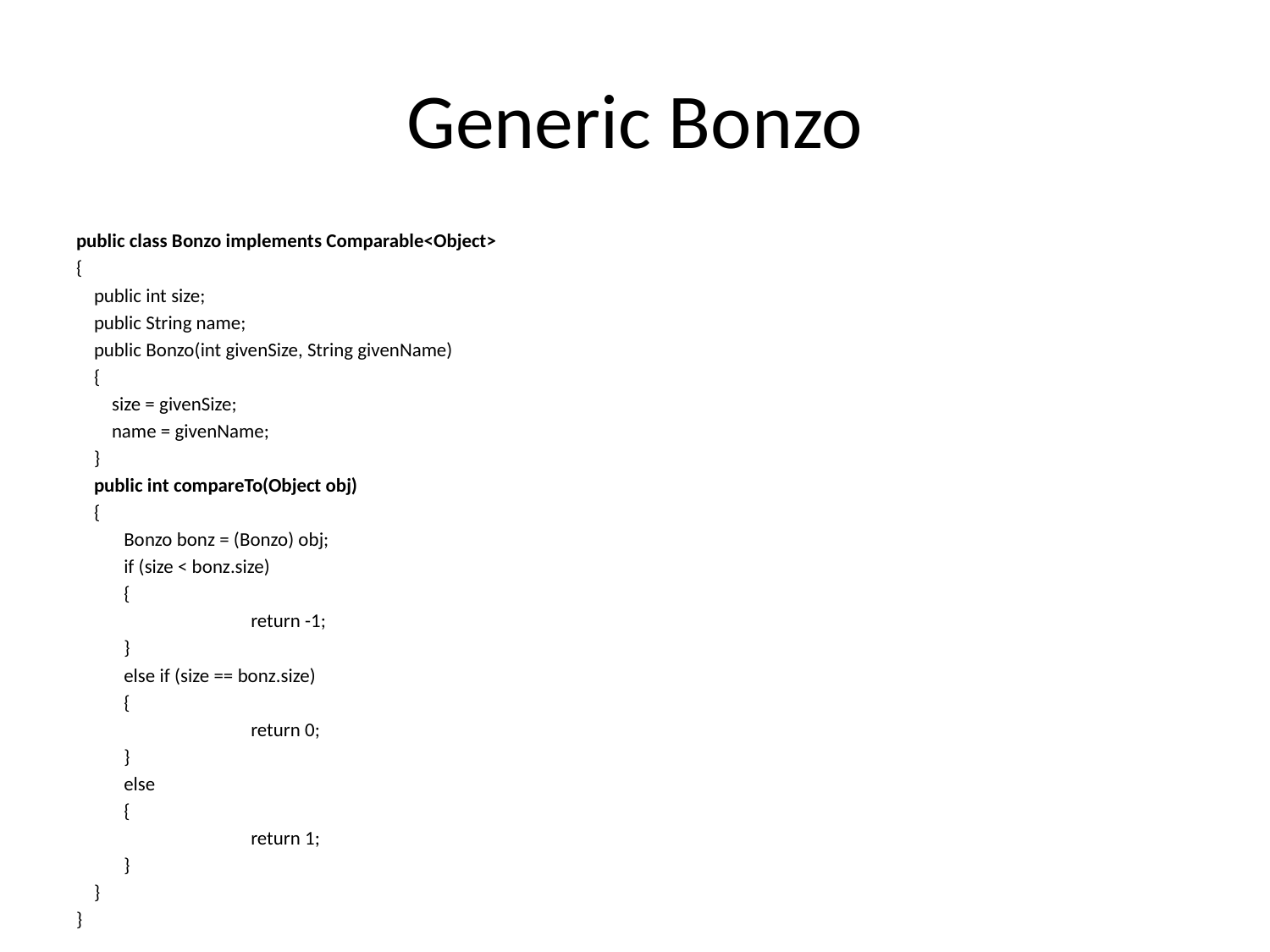

# Generic Bonzo
public class Bonzo implements Comparable<Object>
{
    public int size;
    public String name;
    public Bonzo(int givenSize, String givenName)
    {
        size = givenSize;
        name = givenName;
    }
    public int compareTo(Object obj)
    {
	Bonzo bonz = (Bonzo) obj;
	if (size < bonz.size)
	{
		return -1;
	}
	else if (size == bonz.size)
	{
		return 0;
	}
	else
	{
		return 1;
	}
    }
}